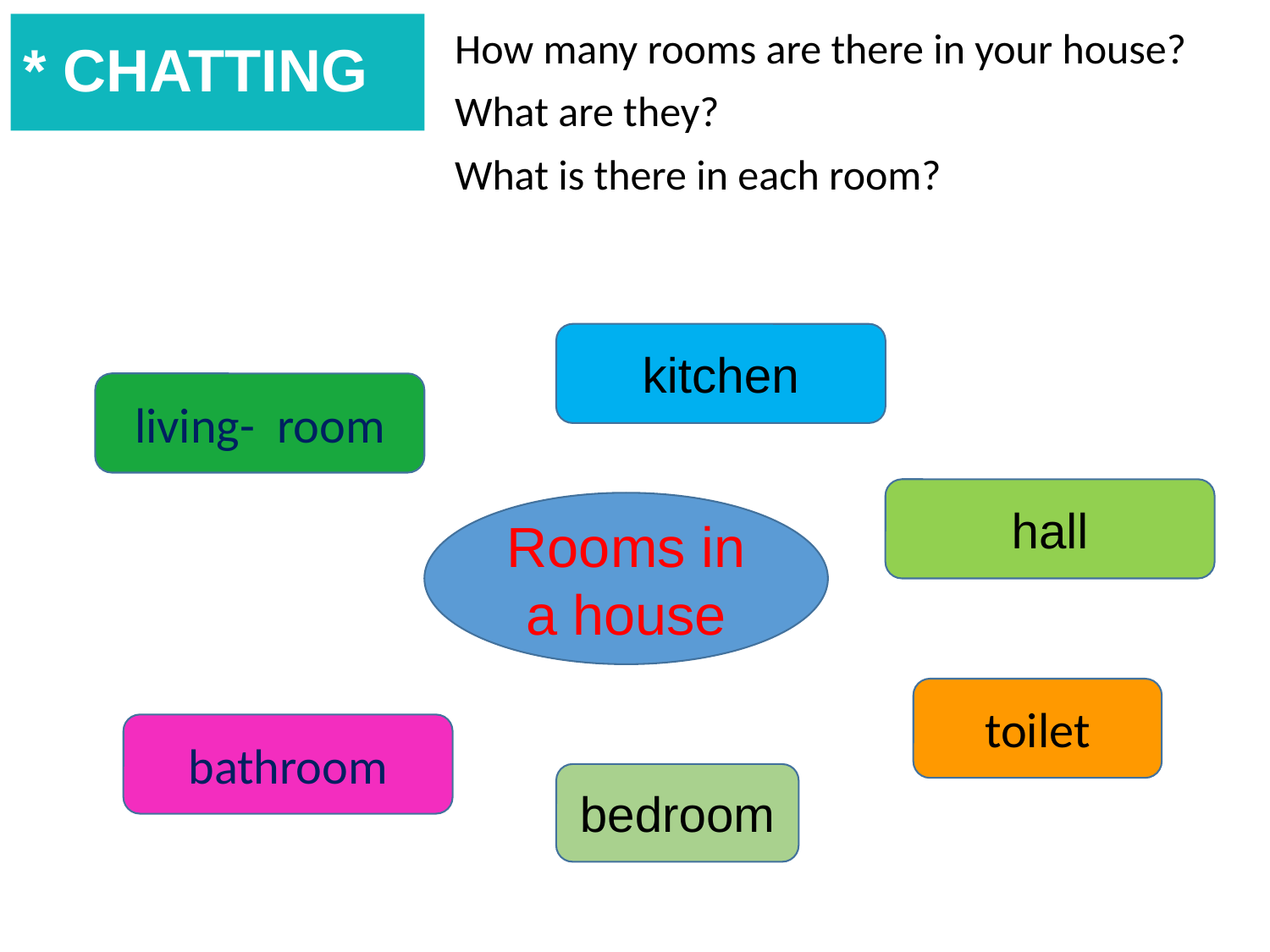

* CHATTING
How many rooms are there in your house?
What are they?
What is there in each room?
kitchen
living-  room
hall
Rooms in a house
toilet
bathroom
bedroom